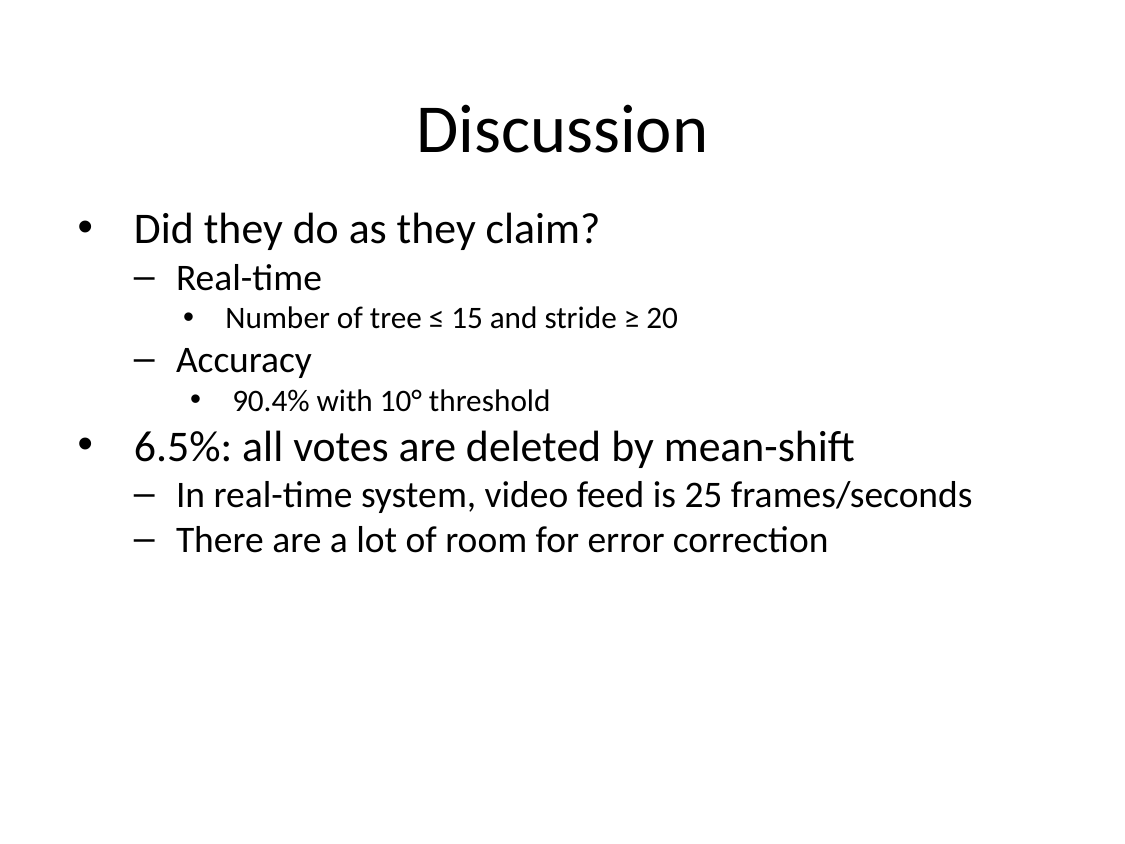

# Discussion
Did they do as they claim?
Real-time
Number of tree ≤ 15 and stride ≥ 20
Accuracy
90.4% with 10° threshold
6.5%: all votes are deleted by mean-shift
In real-time system, video feed is 25 frames/seconds
There are a lot of room for error correction